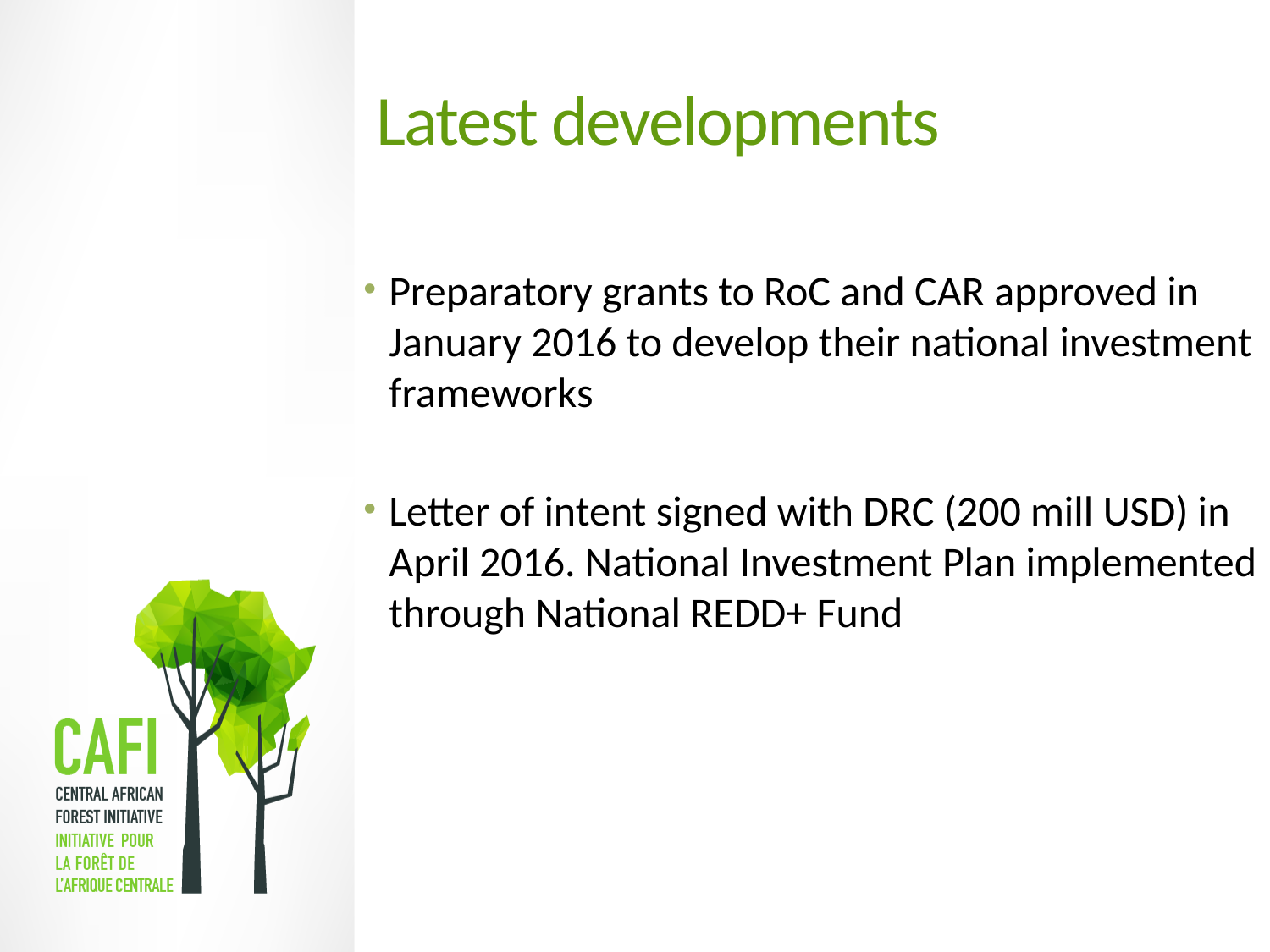

# Latest developments
Preparatory grants to RoC and CAR approved in January 2016 to develop their national investment frameworks

Letter of intent signed with DRC (200 mill USD) in April 2016. National Investment Plan implemented through National REDD+ Fund